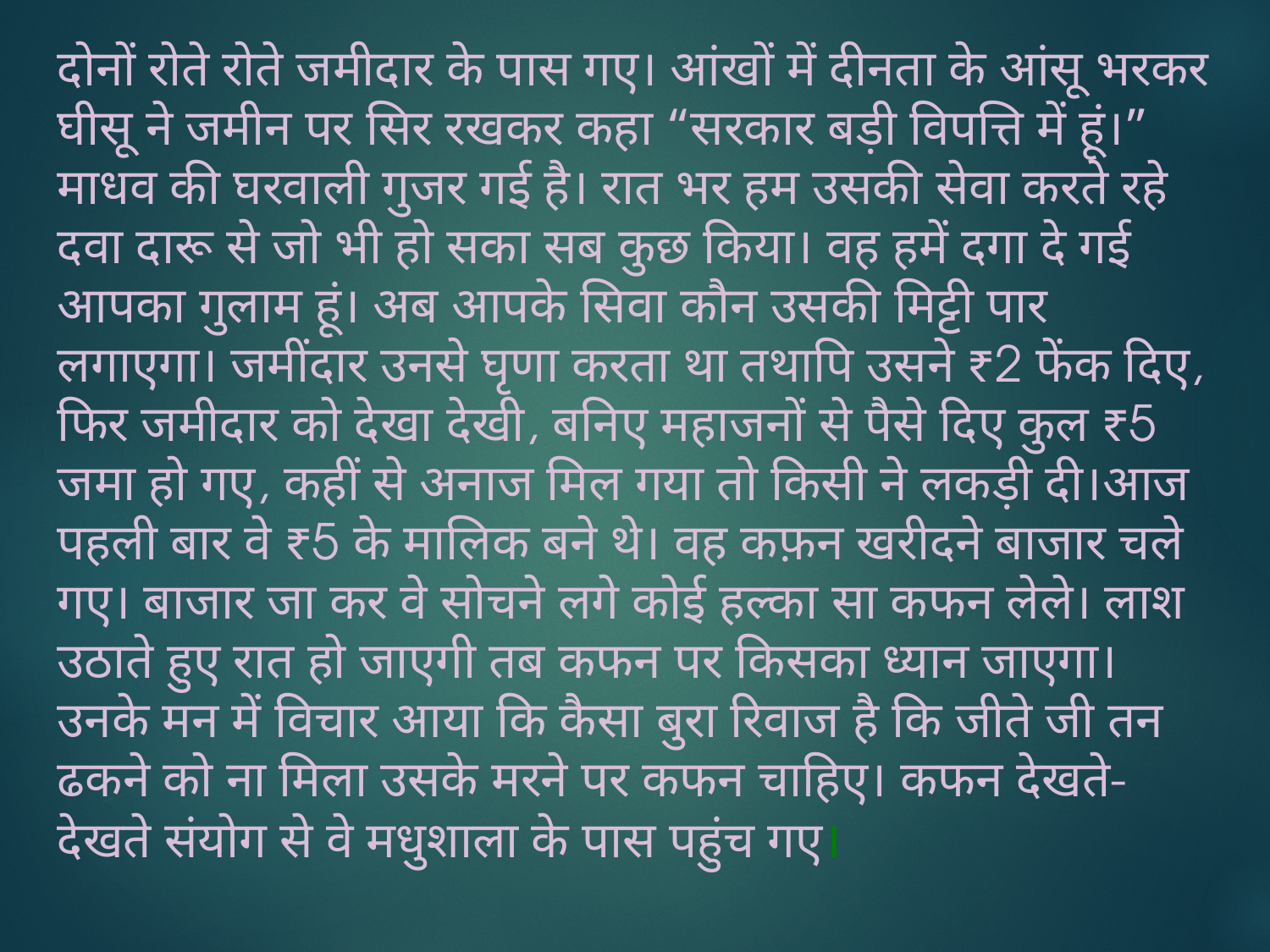

दोनों रोते रोते जमीदार के पास गए। आंखों में दीनता के आंसू भरकर घीसू ने जमीन पर सिर रखकर कहा “सरकार बड़ी विपत्ति में हूं।” माधव की घरवाली गुजर गई है। रात भर हम उसकी सेवा करते रहे दवा दारू से जो भी हो सका सब कुछ किया। वह हमें दगा दे गई आपका गुलाम हूं। अब आपके सिवा कौन उसकी मिट्टी पार लगाएगा। जमींदार उनसे घृणा करता था तथापि उसने ₹2 फेंक दिए, फिर जमीदार को देखा देखी, बनिए महाजनों से पैसे दिए कुल ₹5 जमा हो गए, कहीं से अनाज मिल गया तो किसी ने लकड़ी दी।आज पहली बार वे ₹5 के मालिक बने थे। वह कफ़न खरीदने बाजार चले गए। बाजार जा कर वे सोचने लगे कोई हल्का सा कफन लेले। लाश उठाते हुए रात हो जाएगी तब कफन पर किसका ध्यान जाएगा। उनके मन में विचार आया कि कैसा बुरा रिवाज है कि जीते जी तन ढकने को ना मिला उसके मरने पर कफन चाहिए। कफन देखते-देखते संयोग से वे मधुशाला के पास पहुंच गए।